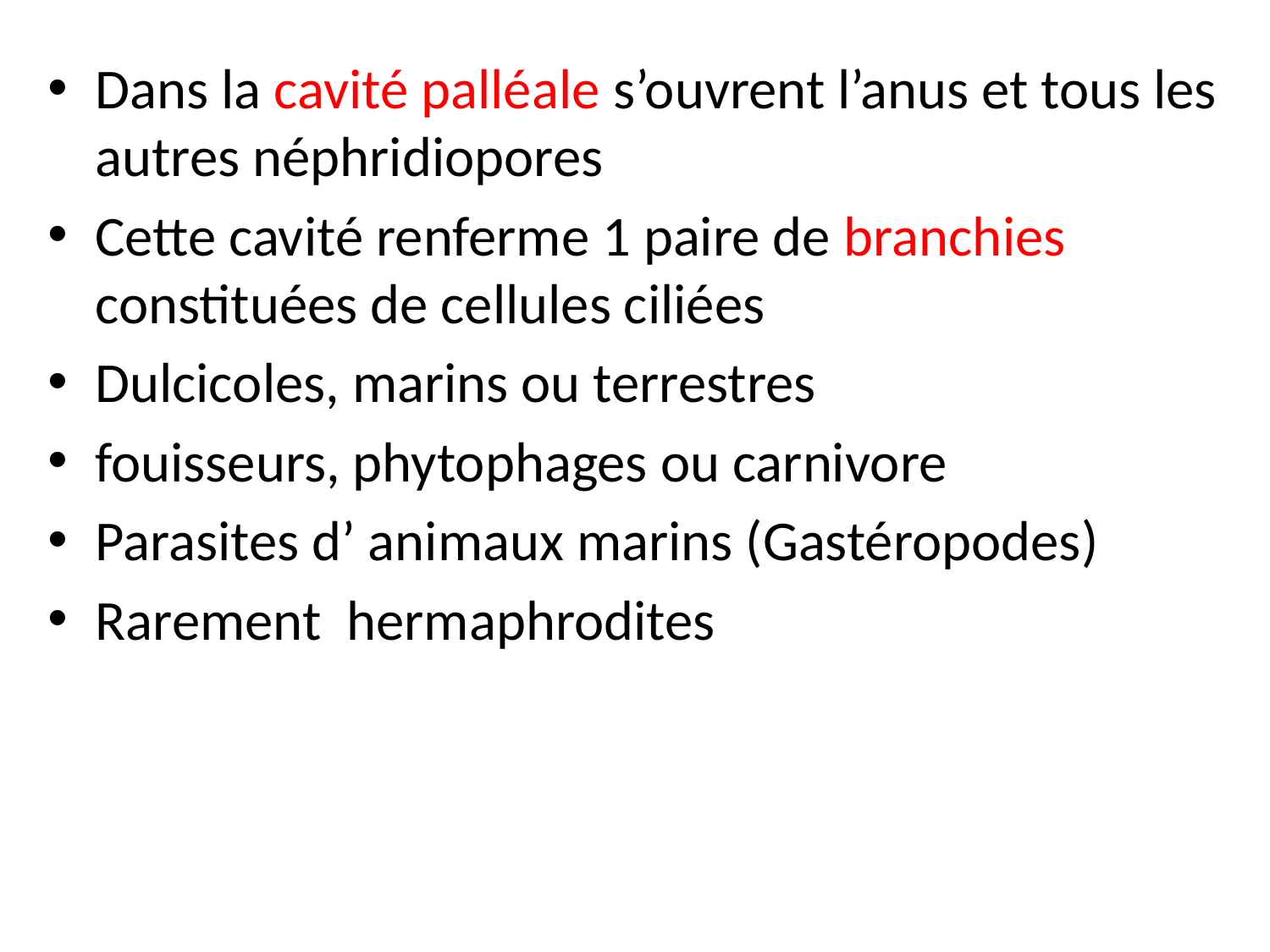

Dans la cavité palléale s’ouvrent l’anus et tous les autres néphridiopores
Cette cavité renferme 1 paire de branchies constituées de cellules ciliées
Dulcicoles, marins ou terrestres
fouisseurs, phytophages ou carnivore
Parasites d’ animaux marins (Gastéropodes)
Rarement  hermaphrodites